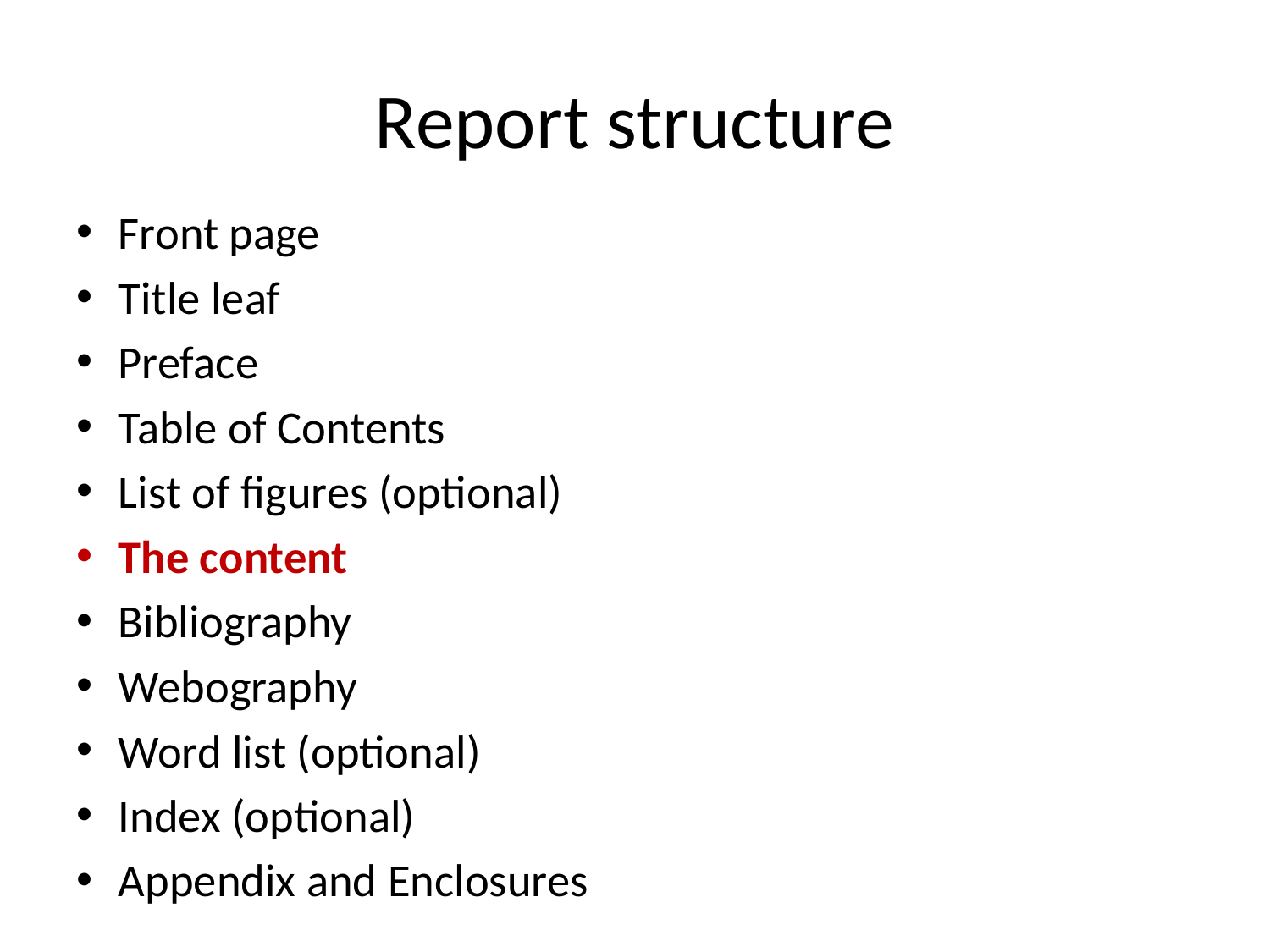

# Report structure
Front page
Title leaf
Preface
Table of Contents
List of figures (optional)
The content
Bibliography
Webography
Word list (optional)
Index (optional)
Appendix and Enclosures